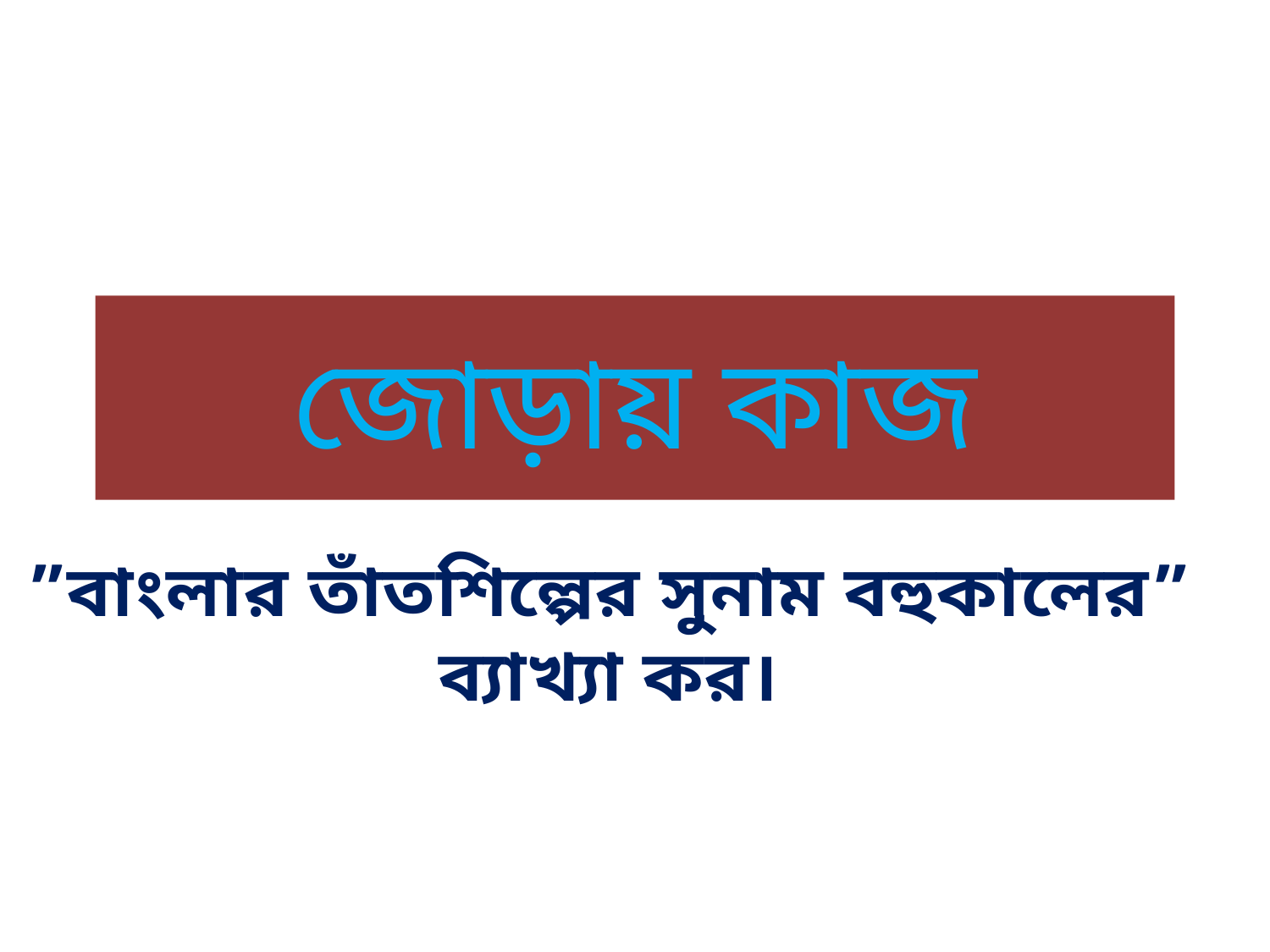

# জোড়ায় কাজ
”বাংলার তাঁতশিল্পের সুনাম বহুকালের” ব্যাখ্যা কর।